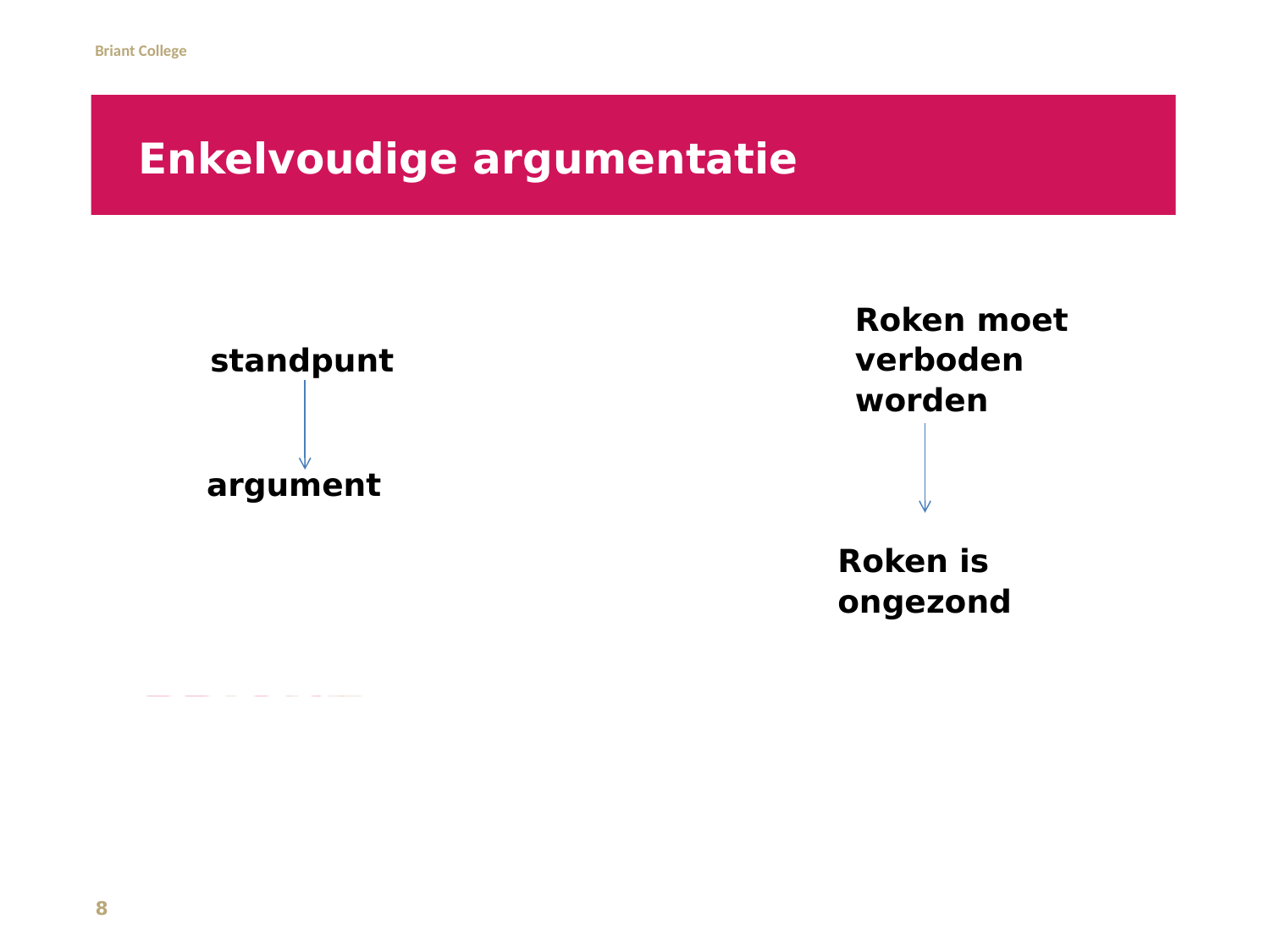

# Enkelvoudige argumentatie

Roken moet verboden worden
standpunt
argument
Roken is ongezond
8